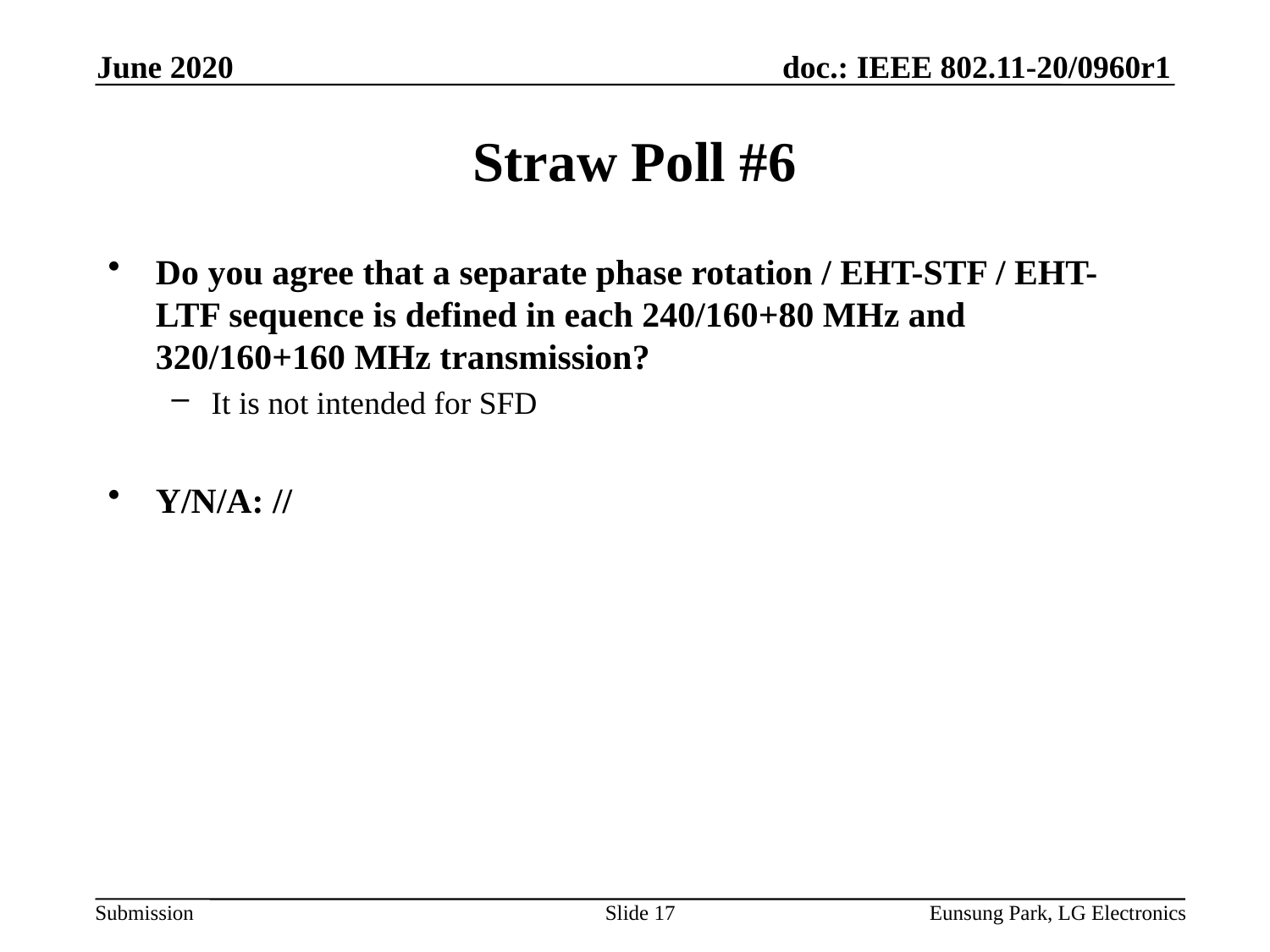

June 2020
# Straw Poll #6
Do you agree that a separate phase rotation / EHT-STF / EHT-LTF sequence is defined in each 240/160+80 MHz and 320/160+160 MHz transmission?
It is not intended for SFD

Y/N/A: //

Slide 17
Eunsung Park, LG Electronics